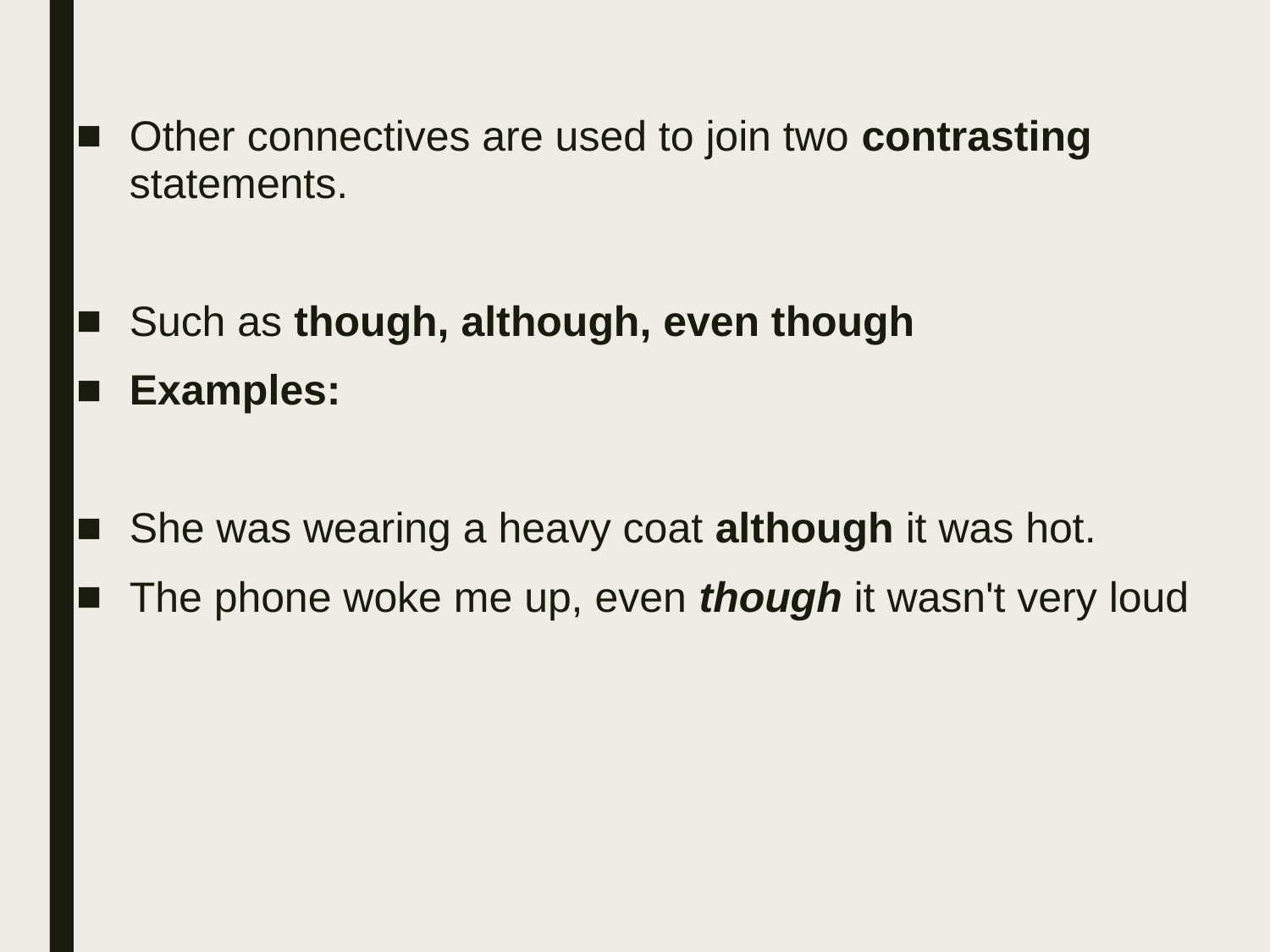

Other connectives are used to join two contrasting statements.

Such as though, although, even though
Examples:

She was wearing a heavy coat although it was hot.
The phone woke me up, even though it wasn't very loud